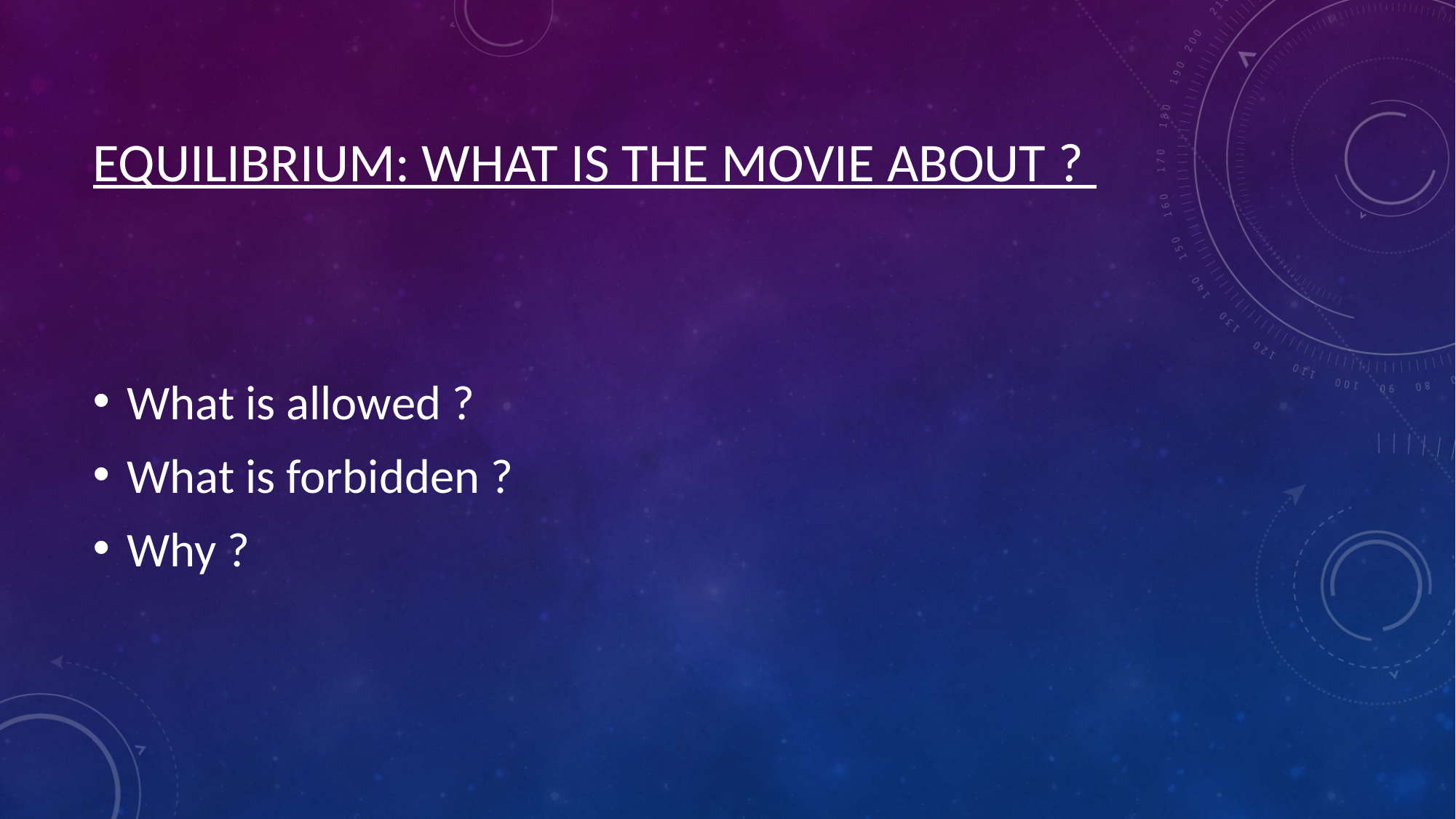

# Equilibrium: What is the movie about ?
What is allowed ?
What is forbidden ?
Why ?